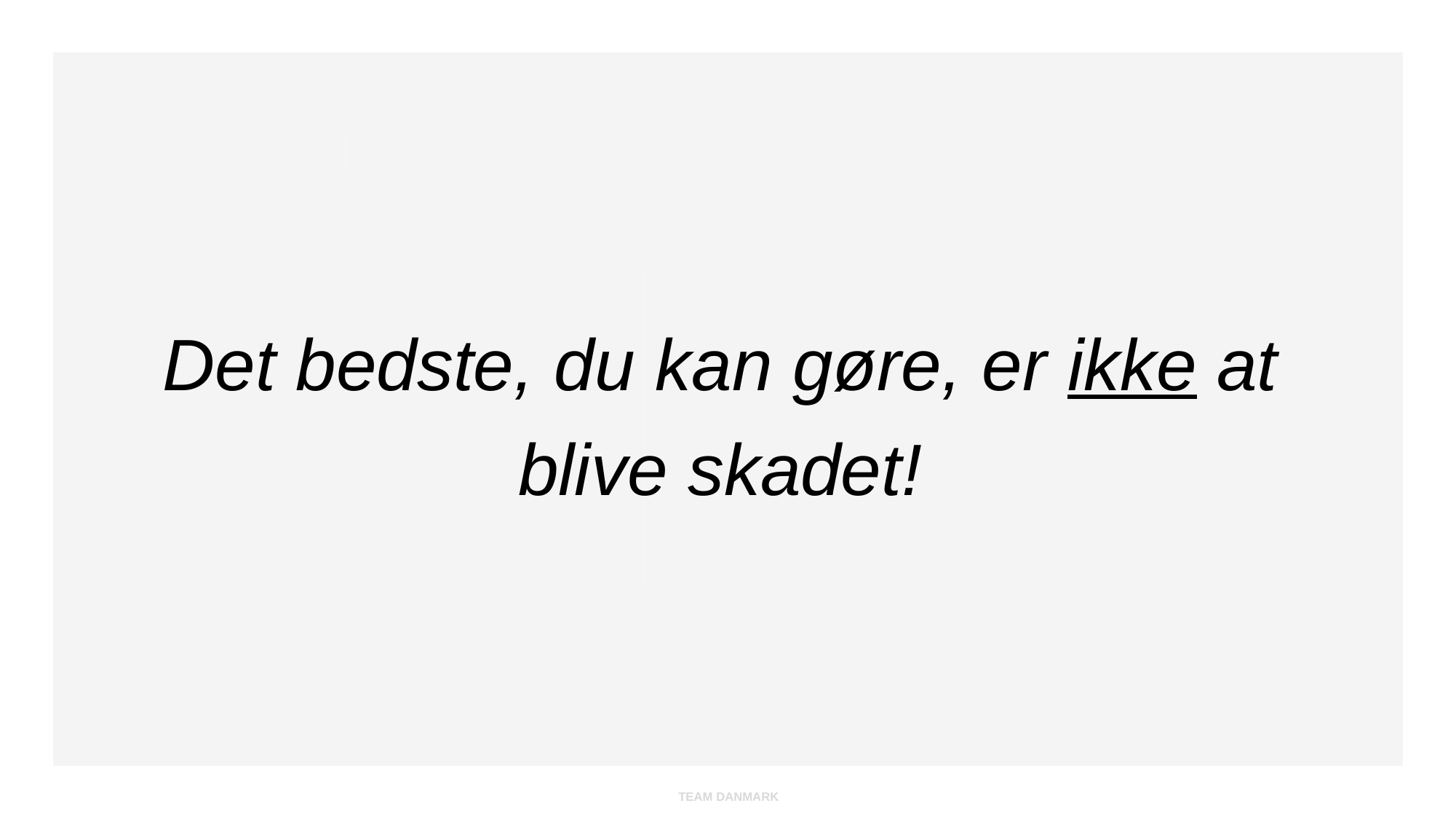

Det bedste, du kan gøre, er ikke at blive skadet!
TEAM DANMARK